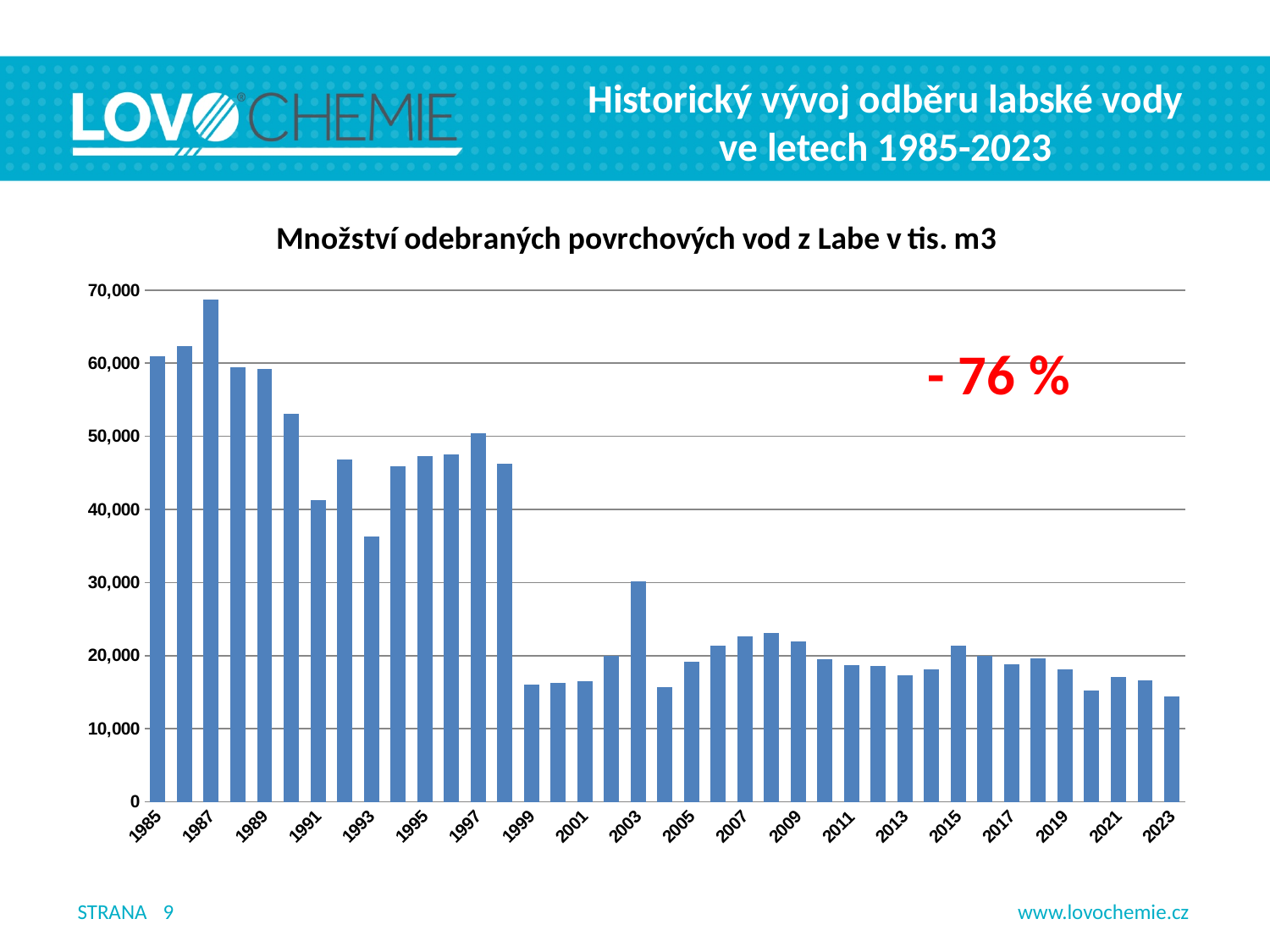

# Historický vývoj odběru labské vody ve letech 1985-2023

### Chart: Množství odebraných povrchových vod z Labe v tis. m3

| Category | Objem odebraných vod ( tis. m3) |
|---|---|
| 1985 | 60939.0 |
| 1986 | 62364.0 |
| 1987 | 68735.0 |
| 1988 | 59442.0 |
| 1989 | 59239.0 |
| 1990 | 53114.0 |
| 1991 | 41268.0 |
| 1992 | 46880.0 |
| 1993 | 36329.0 |
| 1994 | 45947.0 |
| 1995 | 47349.0 |
| 1996 | 47575.0 |
| 1997 | 50393.0 |
| 1998 | 46293.0 |
| 1999 | 16002.0 |
| 2000 | 16300.0 |
| 2001 | 16500.0 |
| 2002 | 19998.27 |
| 2003 | 30130.0 |
| 2004 | 15639.5 |
| 2005 | 19178.5 |
| 2006 | 21408.0 |
| 2007 | 22626.0 |
| 2008 | 23143.0 |
| 2009 | 21916.0 |
| 2010 | 19523.5 |
| 2011 | 18710.0 |
| 2012 | 18586.1 |
| 2013 | 17266.0 |
| 2014 | 18176.0 |
| 2015 | 21302.0 |
| 2016 | 19953.0 |
| 2017 | 18836.0 |
| 2018 | 19650.0 |
| 2019 | 18097.0 |
| 2020 | 15191.0 |
| 2021 | 17061.0 |
| 2022 | 16589.0 |
| 2023 | 14367.0 |
9